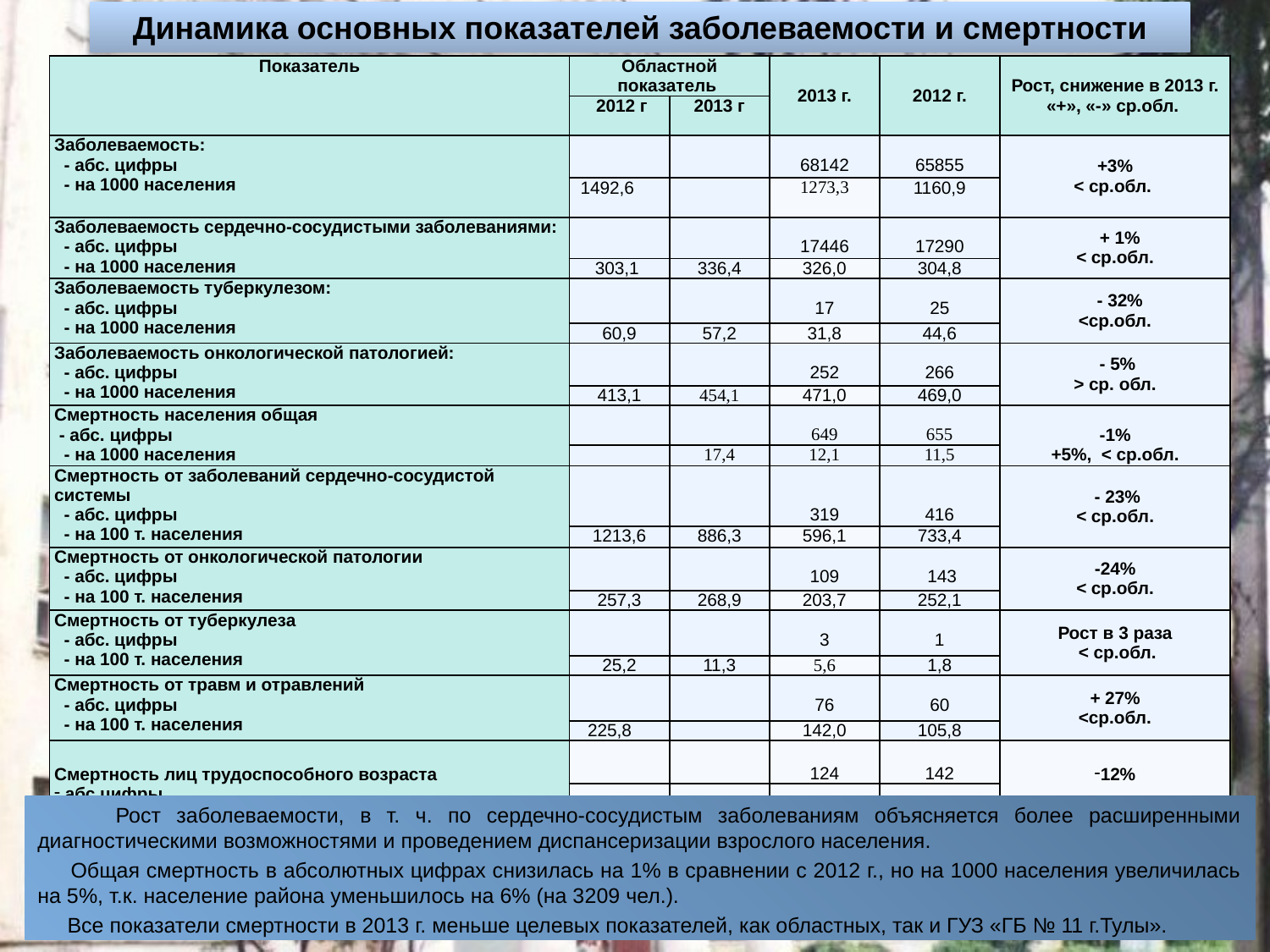

# Динамика основных показателей заболеваемости и смертности
| Показатель | Областной показатель |  | 2013 г. | 2012 г. | Рост, снижение в 2013 г. «+», «-» ср.обл. |
| --- | --- | --- | --- | --- | --- |
|  | 2012 г | 2013 г |  |  |  |
| Заболеваемость: - абс. цифры - на 1000 населения |  |  | 68142 | 65855 | +3% < ср.обл. |
|  | 1492,6 |  | 1273,3 | 1160,9 |  |
| Заболеваемость сердечно-сосудистыми заболеваниями: - абс. цифры - на 1000 населения |  |  | 17446 | 17290 | + 1% < ср.обл. |
|  | 303,1 | 336,4 | 326,0 | 304,8 |  |
| Заболеваемость туберкулезом: - абс. цифры - на 1000 населения |  |  | 17 | 25 | - 32% <ср.обл. |
|  | 60,9 | 57,2 | 31,8 | 44,6 |  |
| Заболеваемость онкологической патологией: - абс. цифры - на 1000 населения |  |  | 252 | 266 | - 5% > ср. обл. |
|  | 413,1 | 454,1 | 471,0 | 469,0 |  |
| Смертность населения общая - абс. цифры - на 1000 населения |  |  | 649 | 655 | -1% +5%, < ср.обл. |
|  |  | 17,4 | 12,1 | 11,5 |  |
| Смертность от заболеваний сердечно-сосудистой системы - абс. цифры - на 100 т. населения |  |  | 319 | 416 | - 23% < ср.обл. |
|  | 1213,6 | 886,3 | 596,1 | 733,4 |  |
| Смертность от онкологической патологии - абс. цифры - на 100 т. населения |  |  | 109 | 143 | -24% < ср.обл. |
|  | 257,3 | 268,9 | 203,7 | 252,1 |  |
| Смертность от туберкулеза - абс. цифры - на 100 т. населения |  |  | 3 | 1 | Рост в 3 раза  < ср.обл. |
|  | 25,2 | 11,3 | 5,6 | 1,8 |  |
| Смертность от травм и отравлений - абс. цифры - на 100 т. населения |  |  | 76 | 60 | + 27% <ср.обл. |
|  | 225,8 |  | 142,0 | 105,8 |  |
| Смертность лиц трудоспособного возраста абс.цифры % |  |  | 124 | 142 | 12% |
|  |  |  | 19% | 21.6% |  |
     Рост заболеваемости, в т. ч. по сердечно-сосудистым заболеваниям объясняется более расширенными диагностическими возможностями и проведением диспансеризации взрослого населения.
     Общая смертность в абсолютных цифрах снизилась на 1% в сравнении с 2012 г., но на 1000 населения увеличилась на 5%, т.к. население района уменьшилось на 6% (на 3209 чел.).
     Все показатели смертности в 2013 г. меньше целевых показателей, как областных, так и ГУЗ «ГБ № 11 г.Тулы».